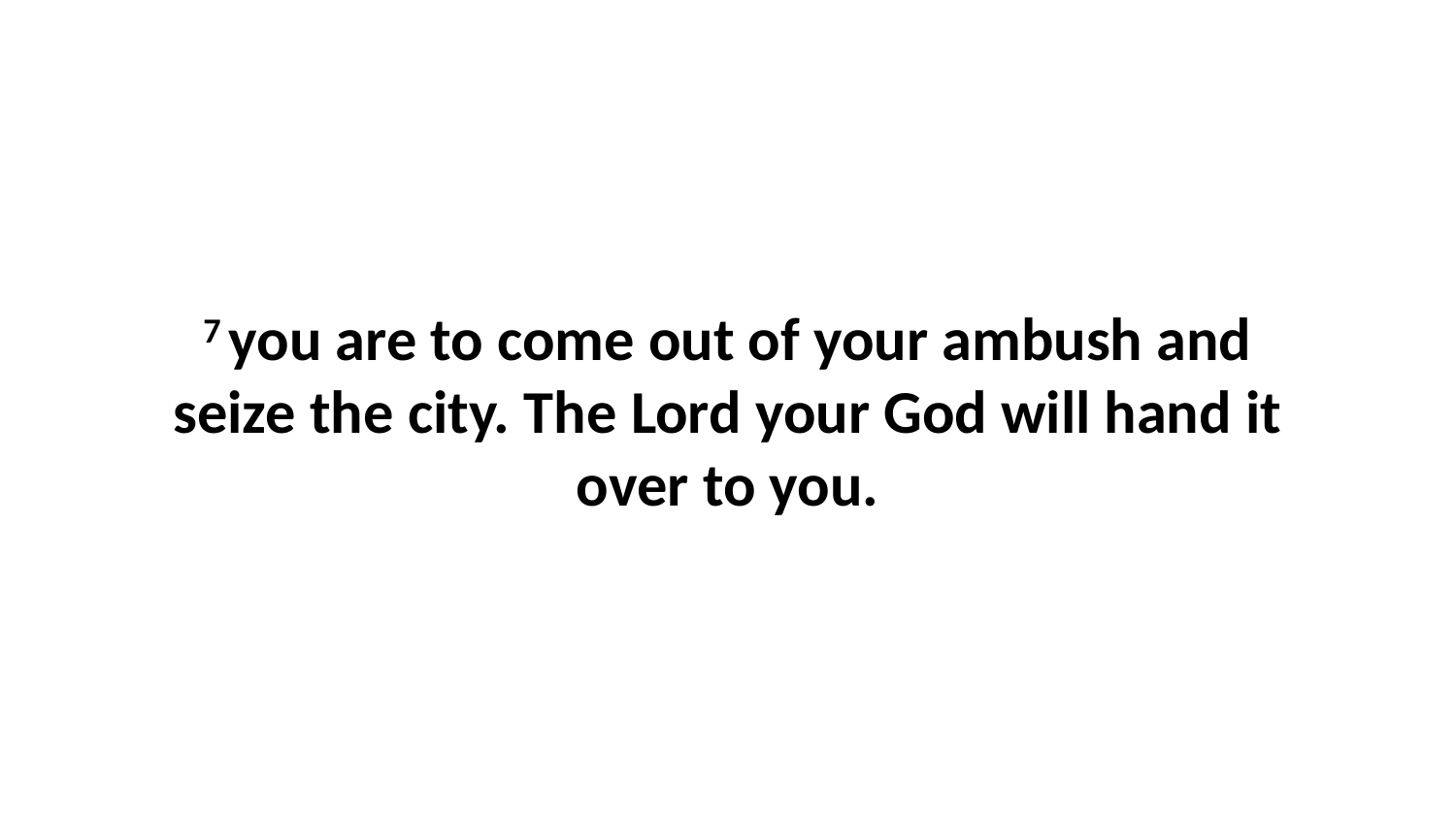

7 you are to come out of your ambush and seize the city. The Lord your God will hand it over to you.